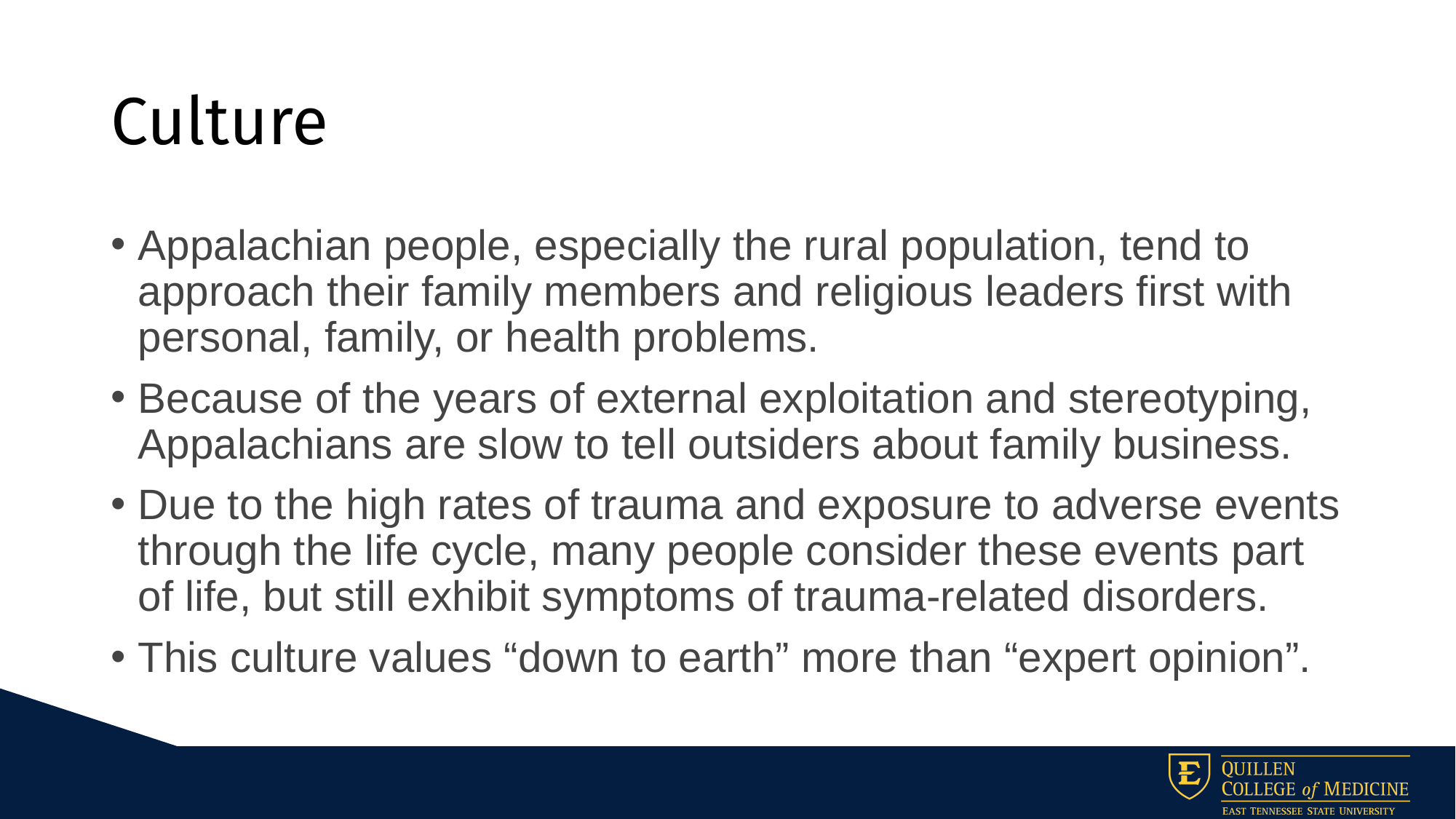

# Culture
Appalachian people, especially the rural population, tend to approach their family members and religious leaders first with personal, family, or health problems.
Because of the years of external exploitation and stereotyping, Appalachians are slow to tell outsiders about family business.
Due to the high rates of trauma and exposure to adverse events through the life cycle, many people consider these events part of life, but still exhibit symptoms of trauma-related disorders.
This culture values “down to earth” more than “expert opinion”.